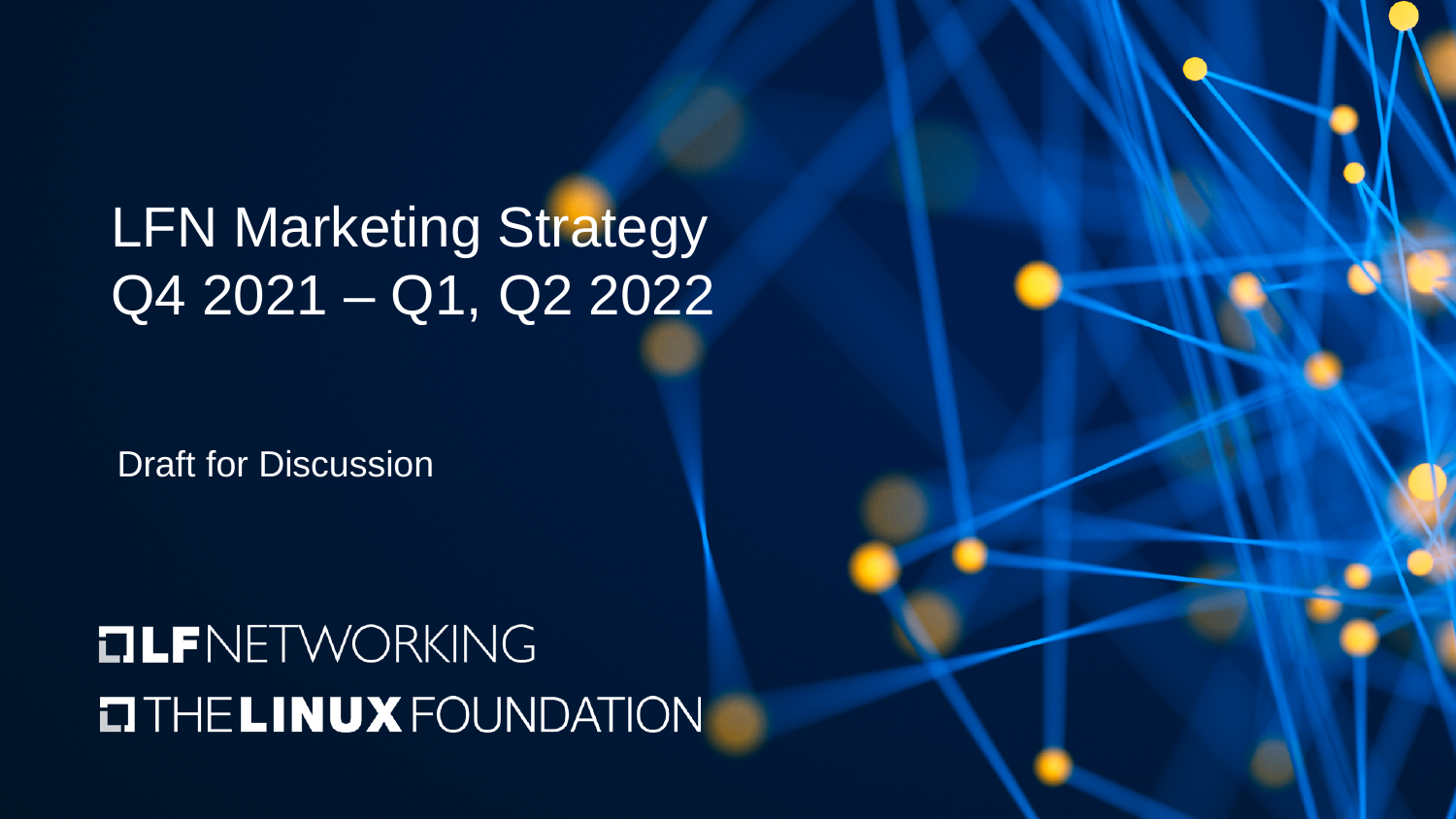

# LFN Marketing Strategy Q4 2021 – Q1, Q2 2022
Draft for Discussion